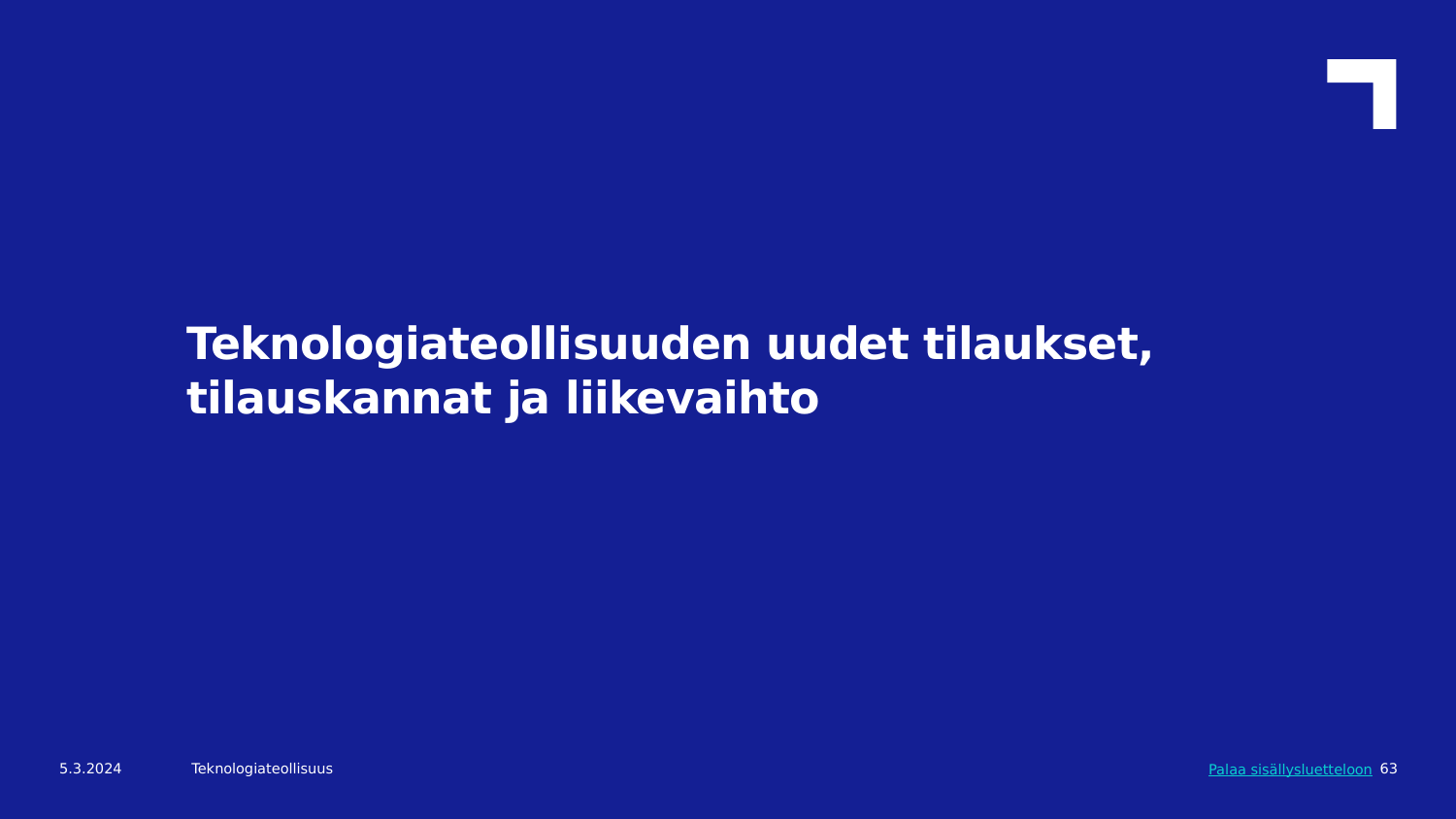

Teknologiateollisuuden uudet tilaukset, tilauskannat ja liikevaihto
5.3.2024
Teknologiateollisuus
63
Palaa sisällysluetteloon